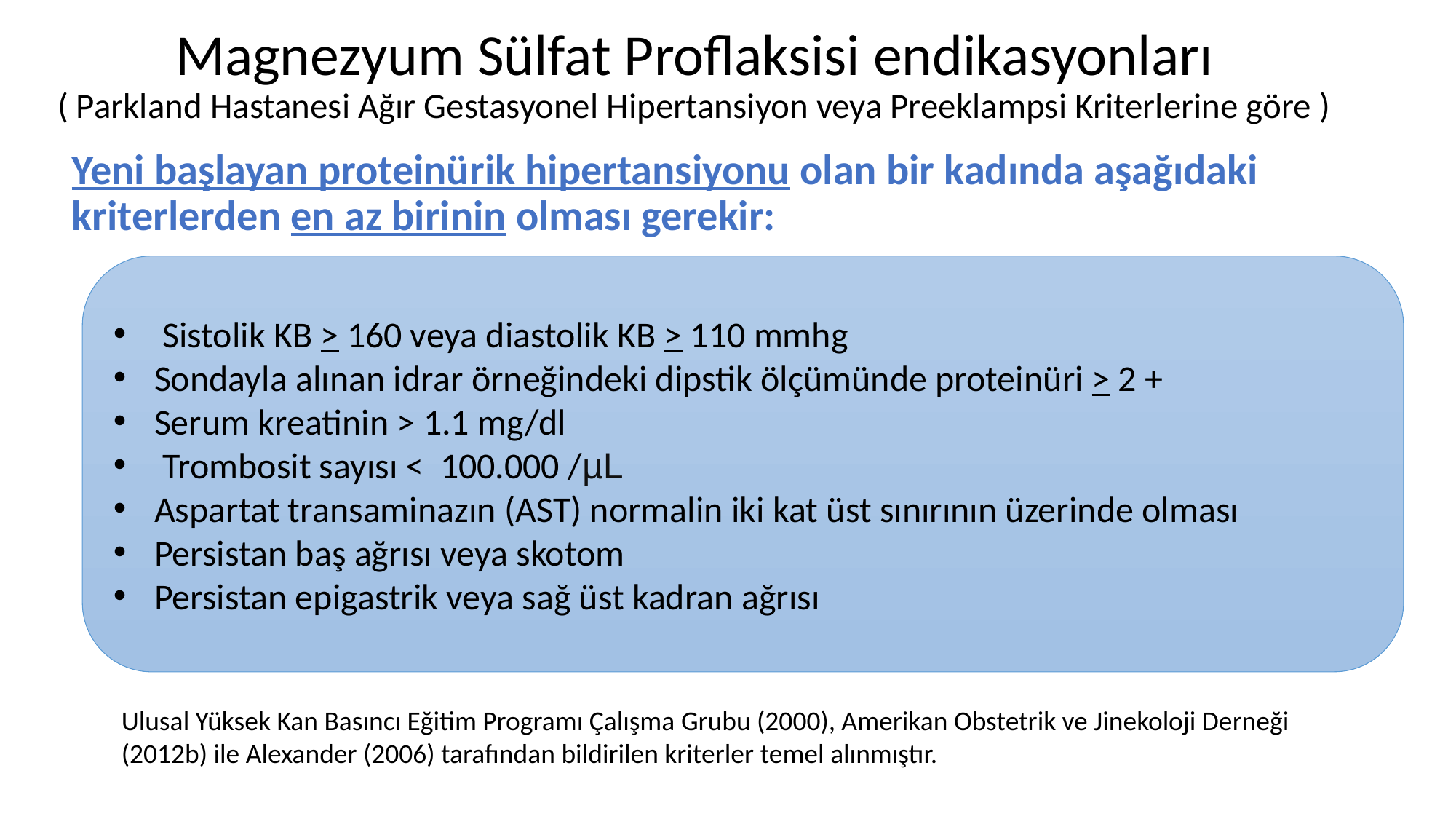

# Magnezyum Sülfat Proflaksisi endikasyonları ( Parkland Hastanesi Ağır Gestasyonel Hipertansiyon veya Preeklampsi Kriterlerine göre )
Yeni başlayan proteinürik hipertansiyonu olan bir kadında aşağıdaki kriterlerden en az birinin olması gerekir:
 Sistolik KB > 160 veya diastolik KB > 110 mmhg
Sondayla alınan idrar örneğindeki dipstik ölçümünde proteinüri > 2 +
Serum kreatinin > 1.1 mg/dl
 Trombosit sayısı <  100.000 /µL
Aspartat transaminazın (AST) normalin iki kat üst sınırının üzerinde olması
Persistan baş ağrısı veya skotom
Persistan epigastrik veya sağ üst kadran ağrısı
Ulusal Yüksek Kan Basıncı Eğitim Programı Çalışma Grubu (2000), Amerikan Obstetrik ve Jinekoloji Derneği (2012b) ile Alexander (2006) tarafından bildirilen kriterler temel alınmıştır.